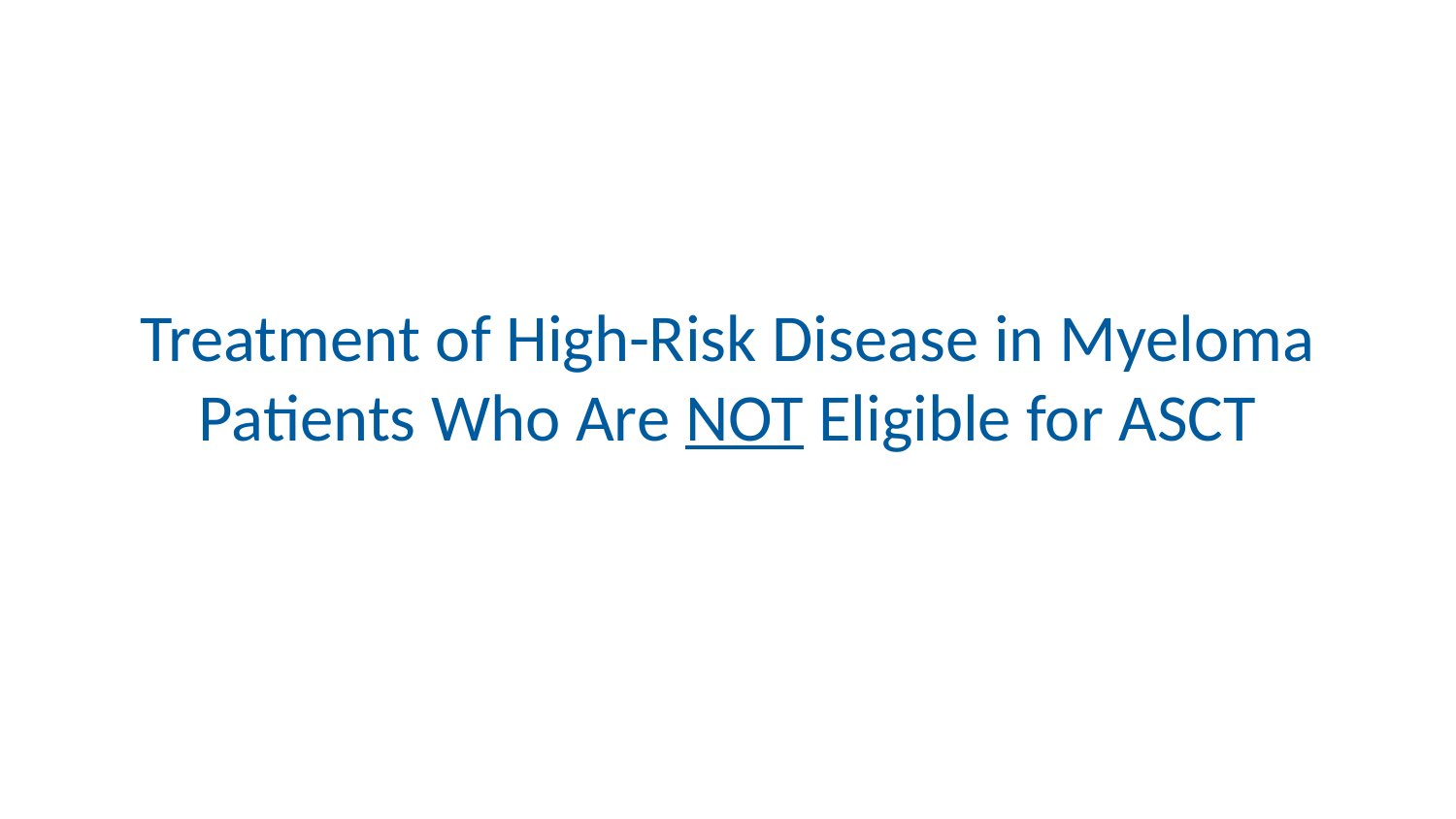

# Treatment of High-Risk Disease in Myeloma Patients Who Are NOT Eligible for ASCT